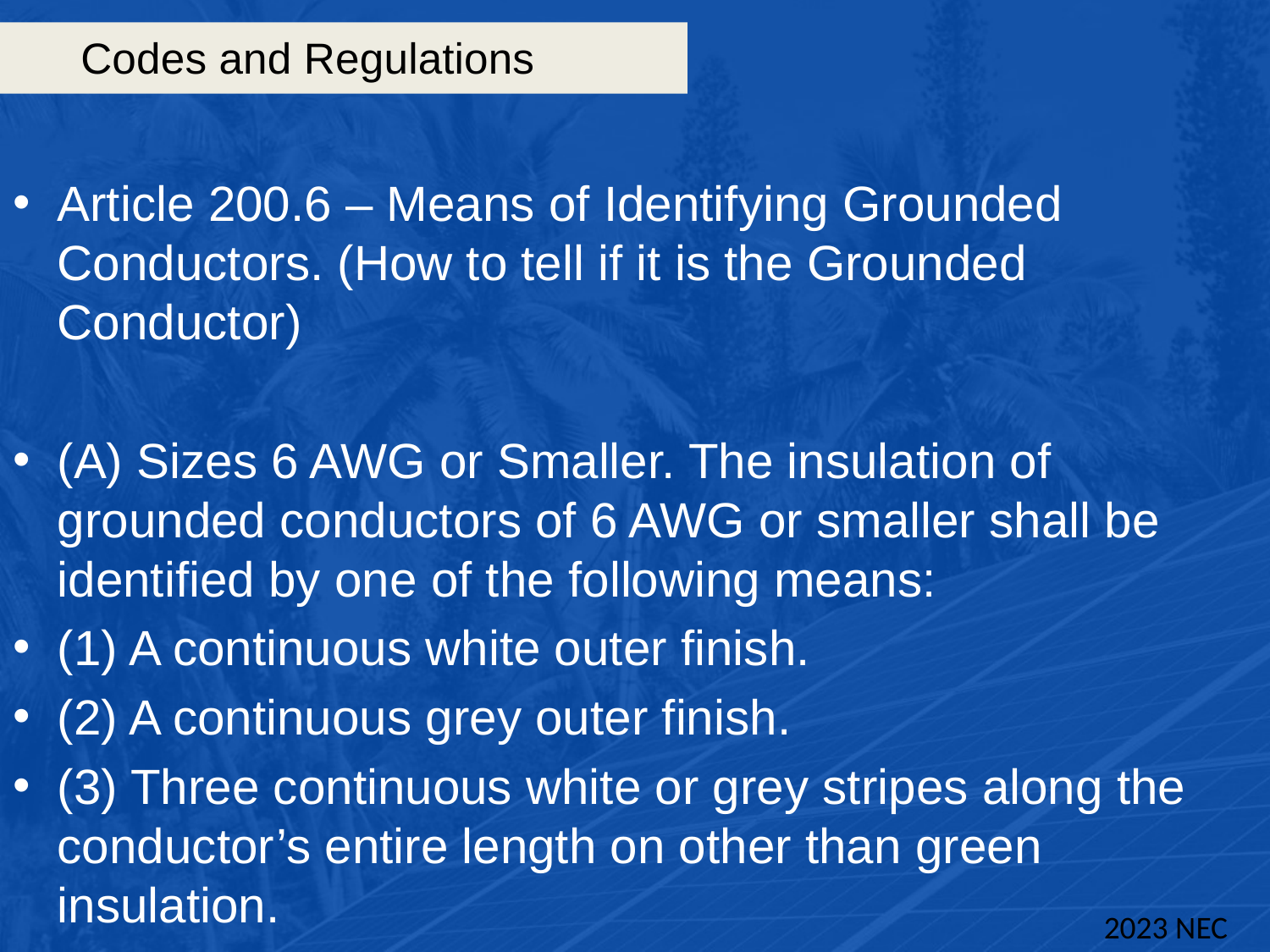

# Codes and Regulations
Article 200.6 – Means of Identifying Grounded Conductors. (How to tell if it is the Grounded Conductor)

(A) Sizes 6 AWG or Smaller. The insulation of grounded conductors of 6 AWG or smaller shall be identified by one of the following means:
(1) A continuous white outer finish.
(2) A continuous grey outer finish.
(3) Three continuous white or grey stripes along the conductor’s entire length on other than green insulation.

2023 NEC